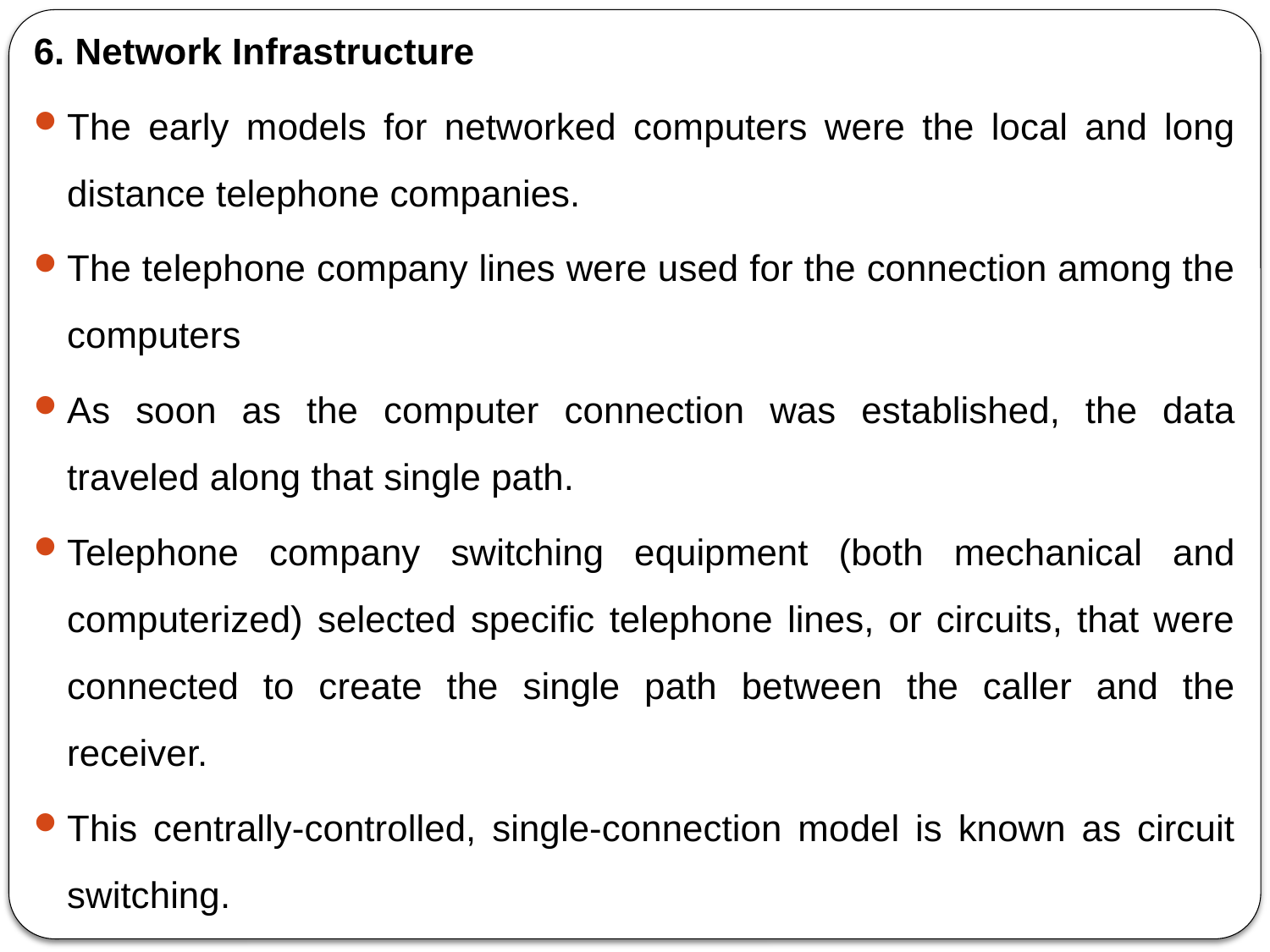

6. Network Infrastructure
The early models for networked computers were the local and long distance telephone companies.
The telephone company lines were used for the connection among the computers
As soon as the computer connection was established, the data traveled along that single path.
Telephone company switching equipment (both mechanical and computerized) selected specific telephone lines, or circuits, that were connected to create the single path between the caller and the receiver.
This centrally-controlled, single-connection model is known as circuit switching.